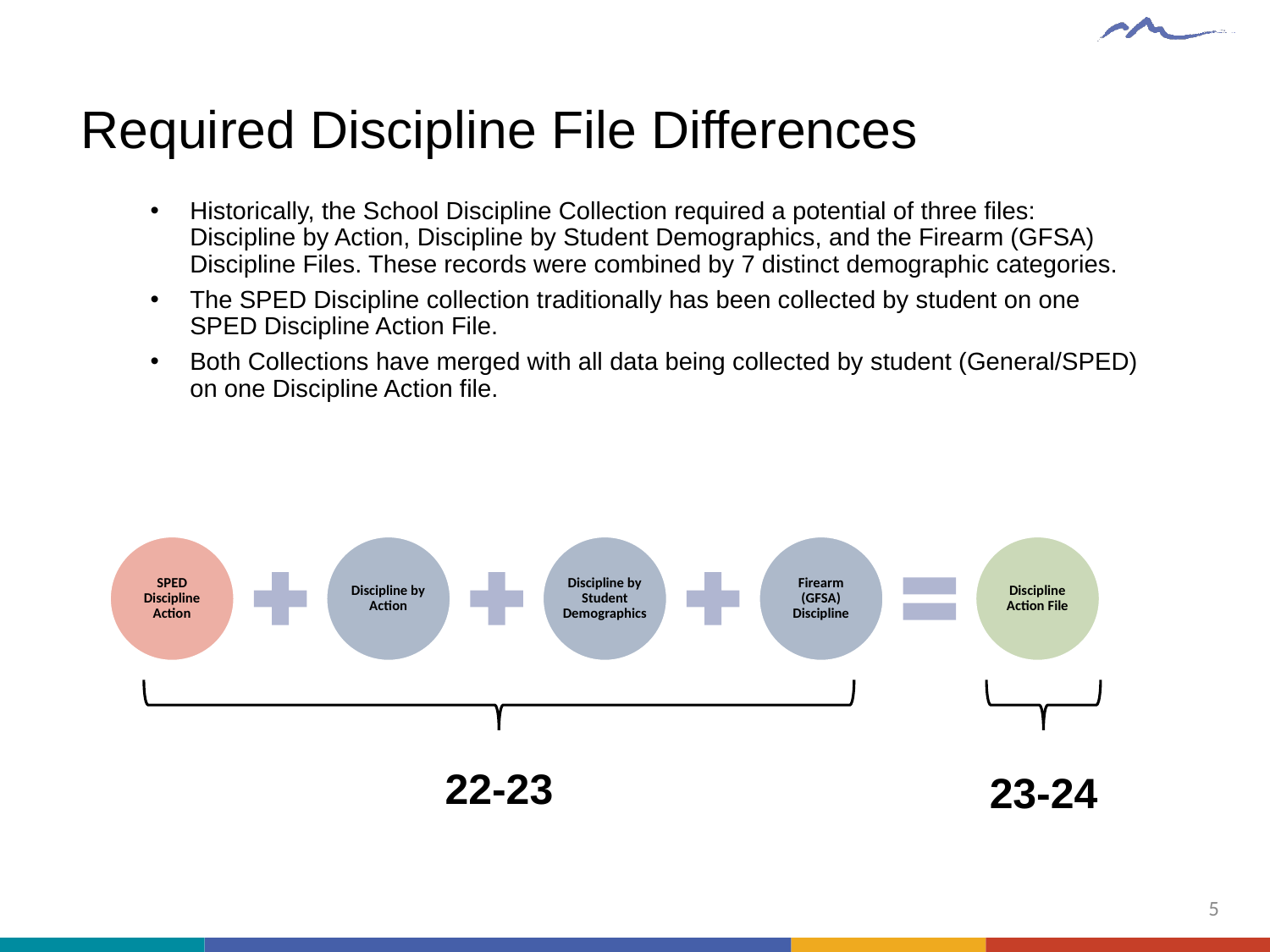

# Required Discipline File Differences
Historically, the School Discipline Collection required a potential of three files: Discipline by Action, Discipline by Student Demographics, and the Firearm (GFSA) Discipline Files. These records were combined by 7 distinct demographic categories.
The SPED Discipline collection traditionally has been collected by student on one SPED Discipline Action File.
Both Collections have merged with all data being collected by student (General/SPED) on one Discipline Action file.

SPED Discipline Action

Discipline by Action

Discipline by Student Demographics

Firearm (GFSA) Discipline

Discipline Action File

22-23
23-24
5